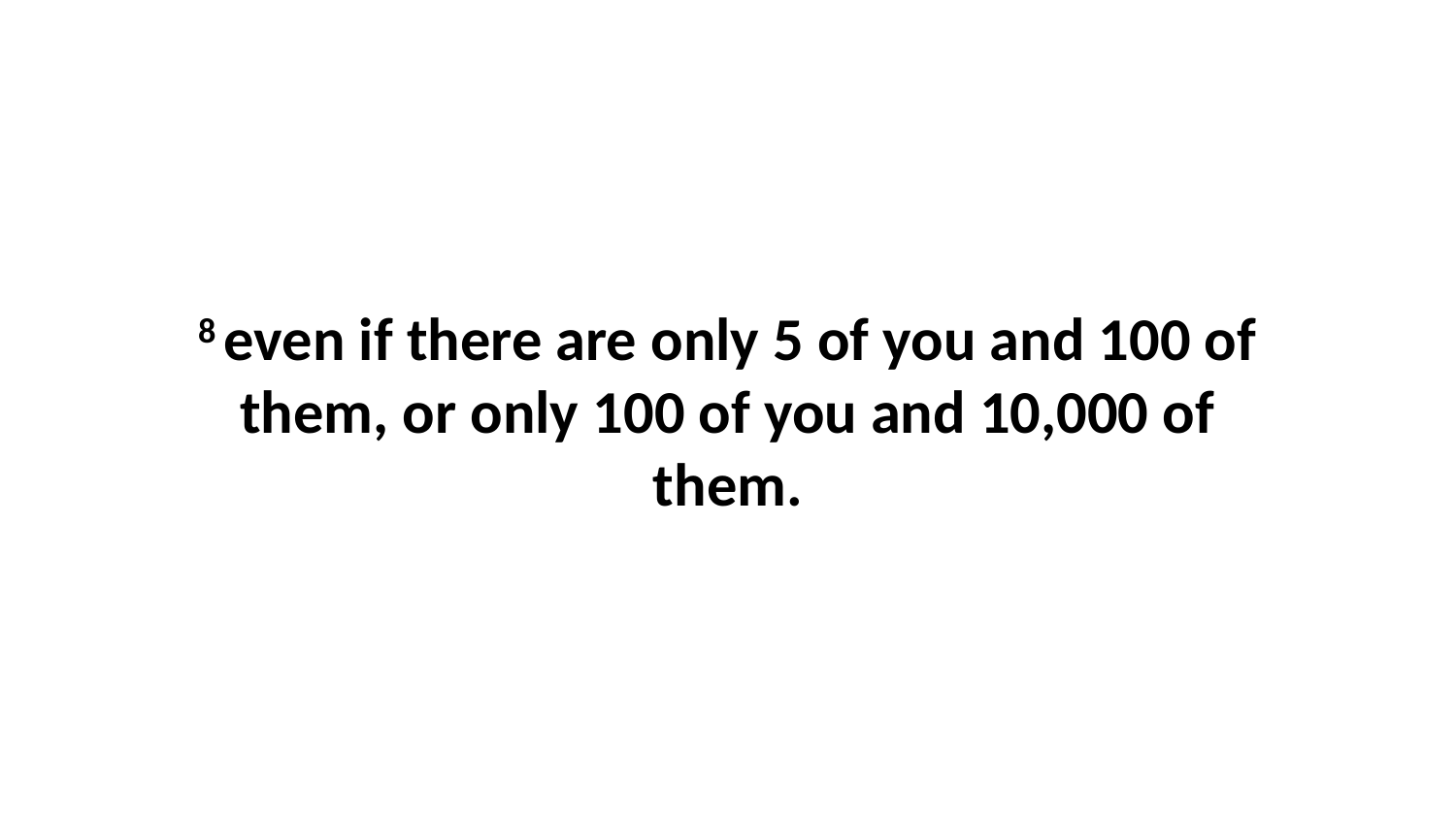

8 even if there are only 5 of you and 100 of them, or only 100 of you and 10,000 of them.